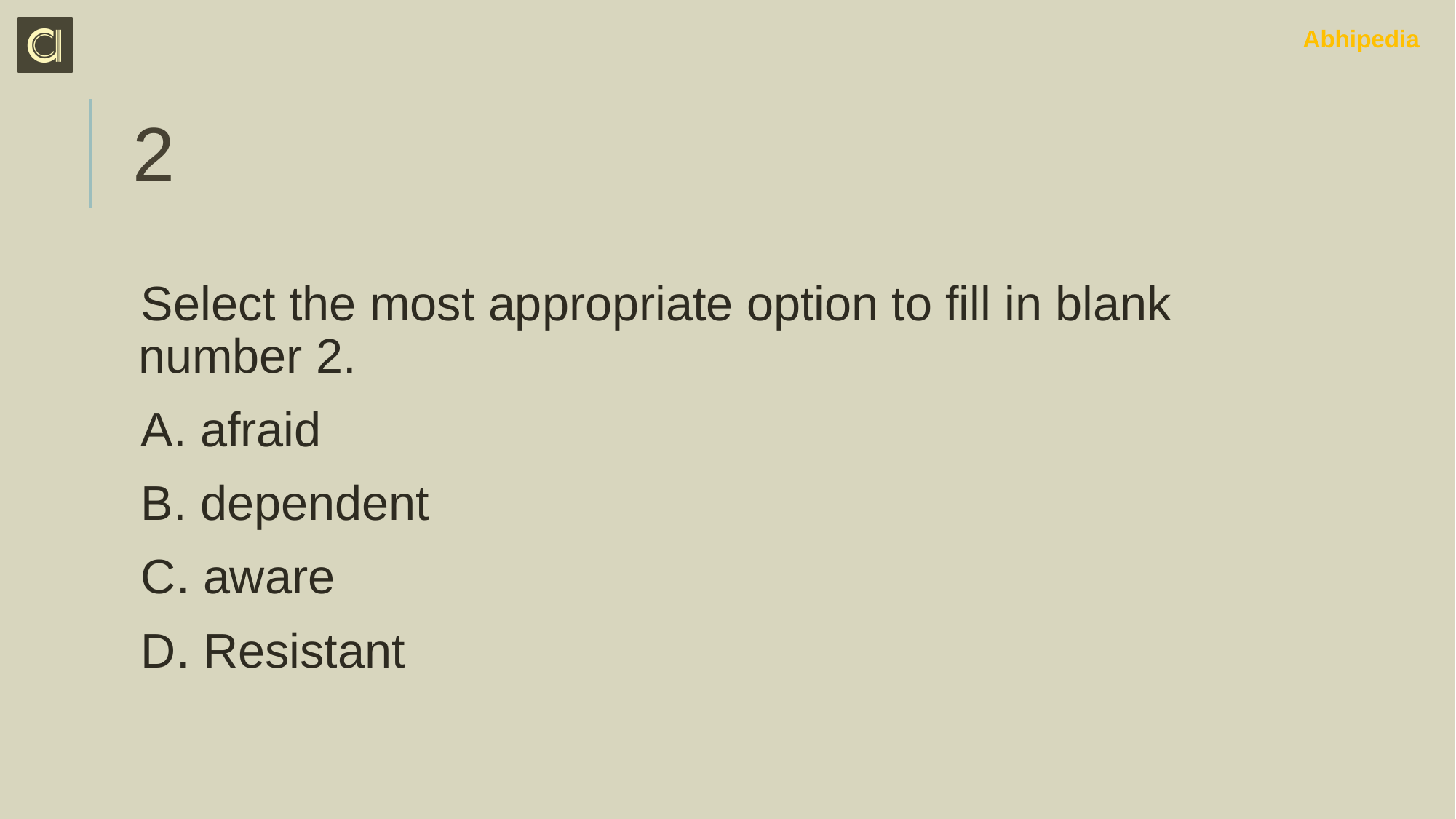

# 2
Select the most appropriate option to fill in blank number 2.
A. afraid
B. dependent
C. aware
D. Resistant